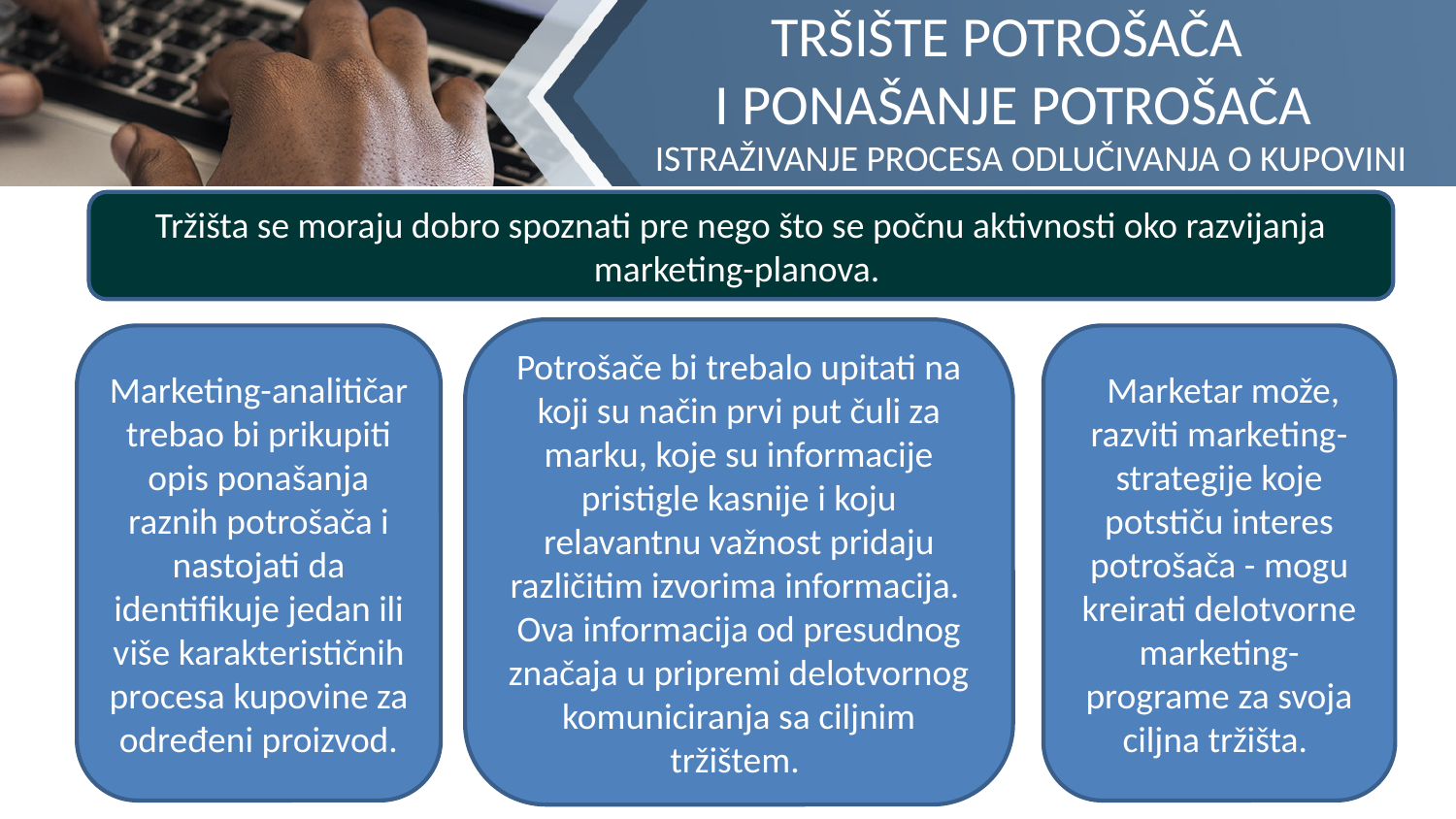

# TRŠIŠTE POTROŠAČA I PONAŠANJE POTROŠAČA
ISTRAŽIVANJE PROCESA ODLUČIVANJA O KUPOVINI
Tržišta se moraju dobro spoznati pre nego što se počnu aktivnosti oko razvijanja marketing-planova.
Potrošače bi trebalo upitati na koji su način prvi put čuli za marku, koje su informacije pristigle kasnije i koju relavantnu važnost pridaju različitim izvorima informacija.
Ova informacija od presudnog značaja u pripremi delotvornog komuniciranja sa ciljnim tržištem.
Marketing-analitičar trebao bi prikupiti opis ponašanja raznih potrošača i nastojati da identifikuje jedan ili više karakterističnih procesa kupovine za određeni proizvod.
 Marketar može, razviti marketing-strategije koje potstiču interes potrošača - mogu kreirati delotvorne marketing-programe za svoja ciljna tržišta.